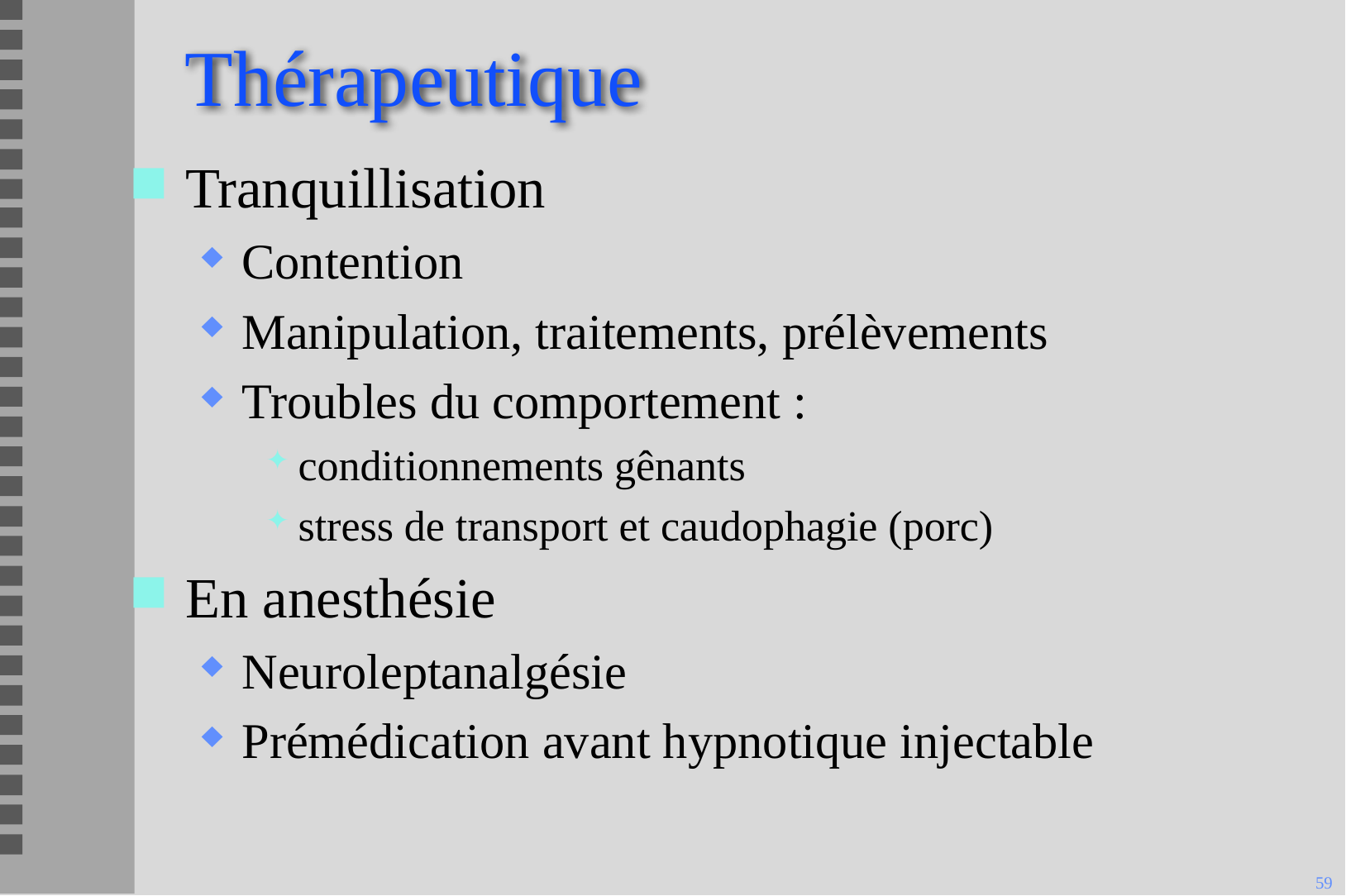

# Thérapeutique
Tranquillisation
Contention
Manipulation, traitements, prélèvements
Troubles du comportement :
conditionnements gênants
stress de transport et caudophagie (porc)
En anesthésie
Neuroleptanalgésie
Prémédication avant hypnotique injectable
59